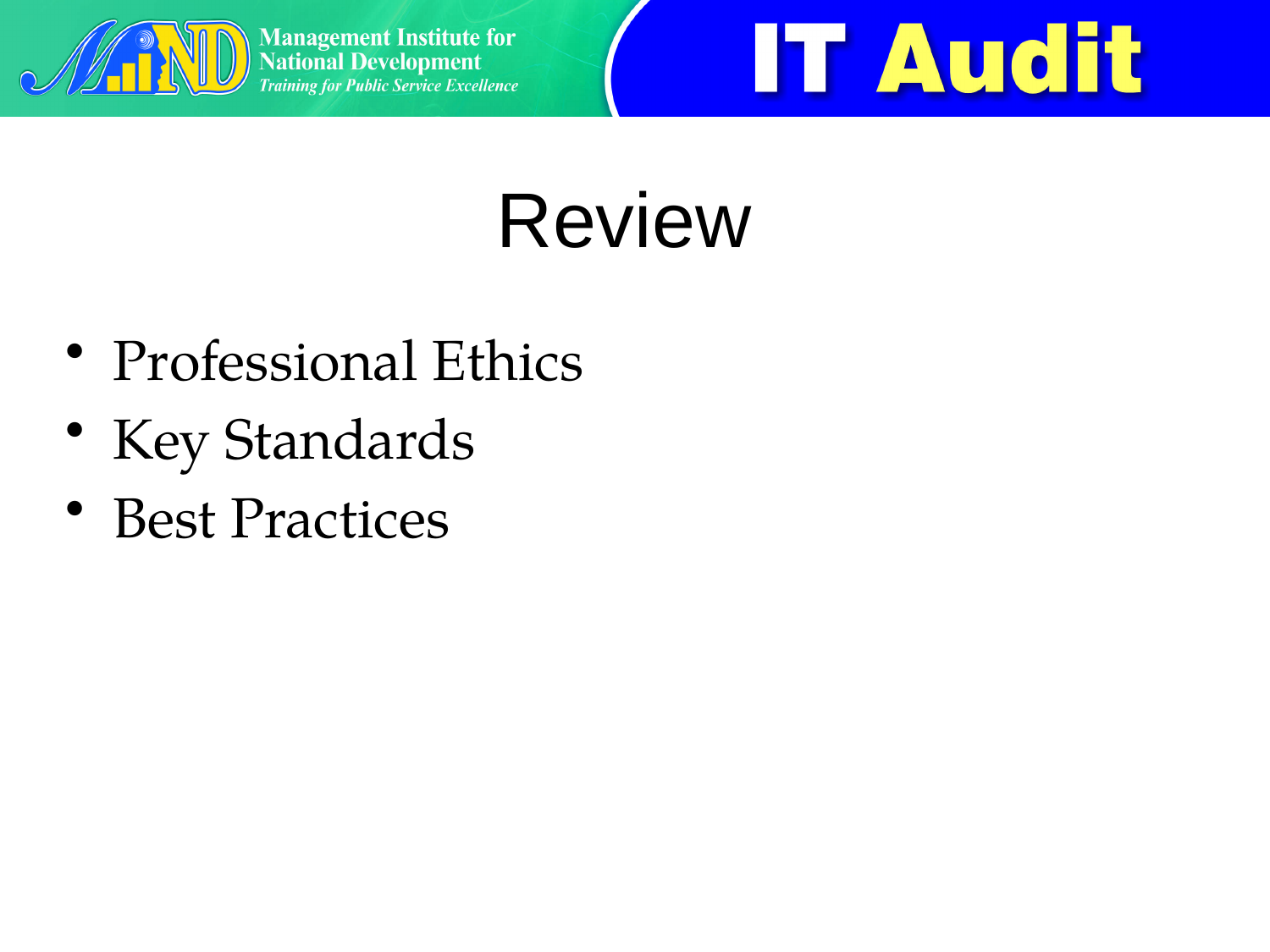

# Review
Professional Ethics
Key Standards
Best Practices